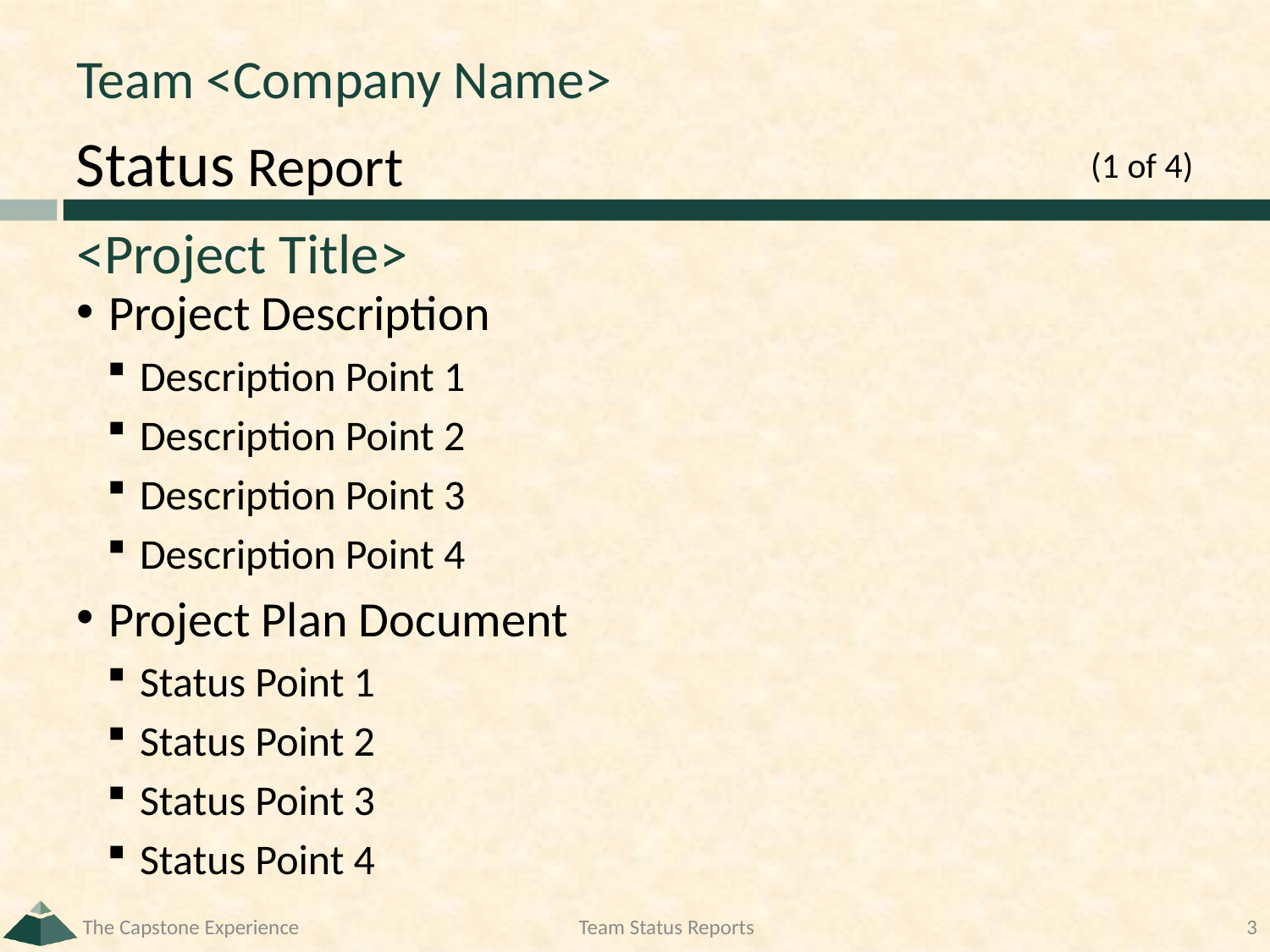

# Team <Company Name>
(1 of 4)
<Project Title>
Project Description
Description Point 1
Description Point 2
Description Point 3
Description Point 4
Project Plan Document
Status Point 1
Status Point 2
Status Point 3
Status Point 4
The Capstone Experience
Team Status Reports
3